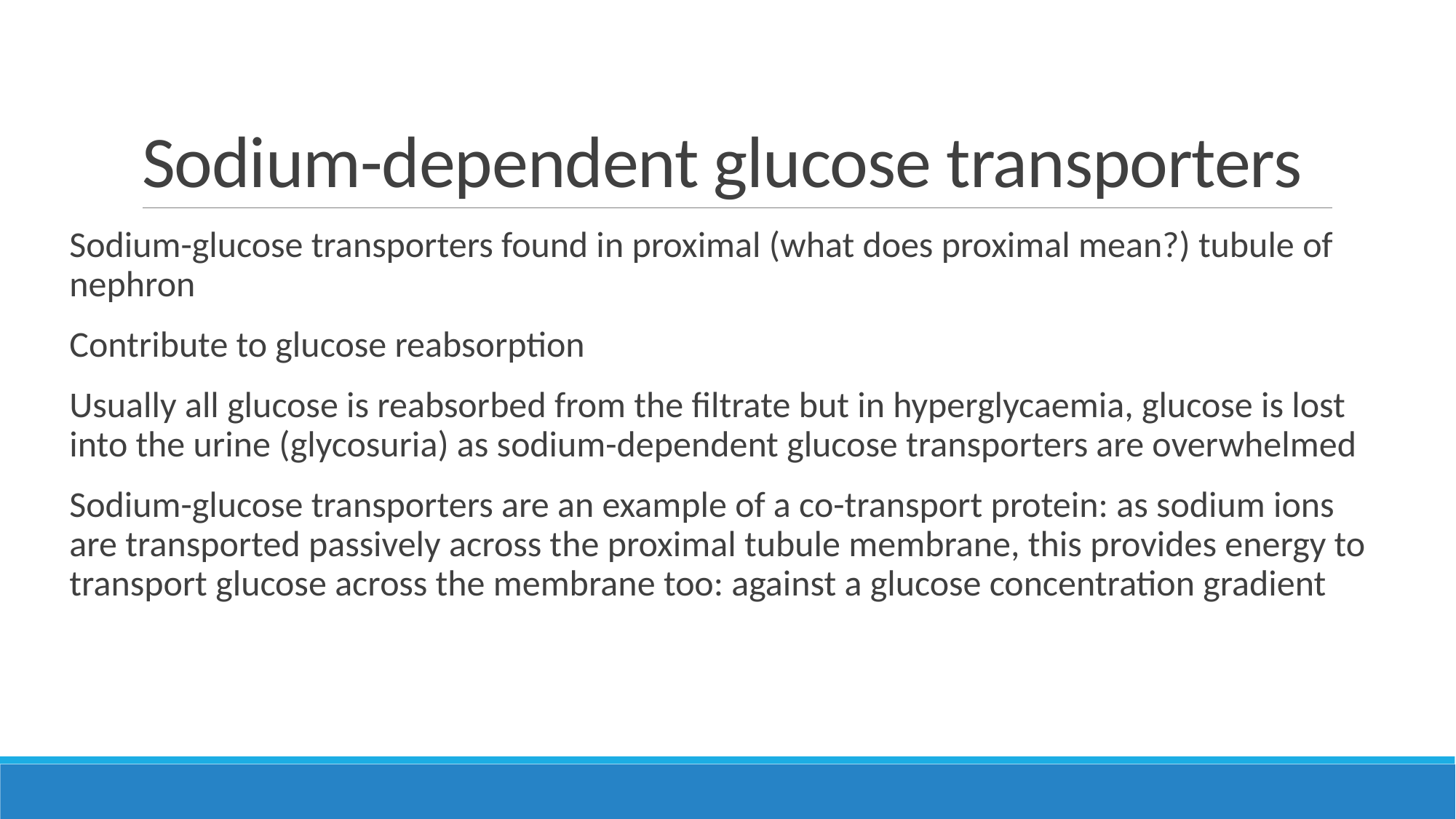

# Sodium-dependent glucose transporters
Sodium-glucose transporters found in proximal (what does proximal mean?) tubule of nephron
Contribute to glucose reabsorption
Usually all glucose is reabsorbed from the filtrate but in hyperglycaemia, glucose is lost into the urine (glycosuria) as sodium-dependent glucose transporters are overwhelmed
Sodium-glucose transporters are an example of a co-transport protein: as sodium ions are transported passively across the proximal tubule membrane, this provides energy to transport glucose across the membrane too: against a glucose concentration gradient